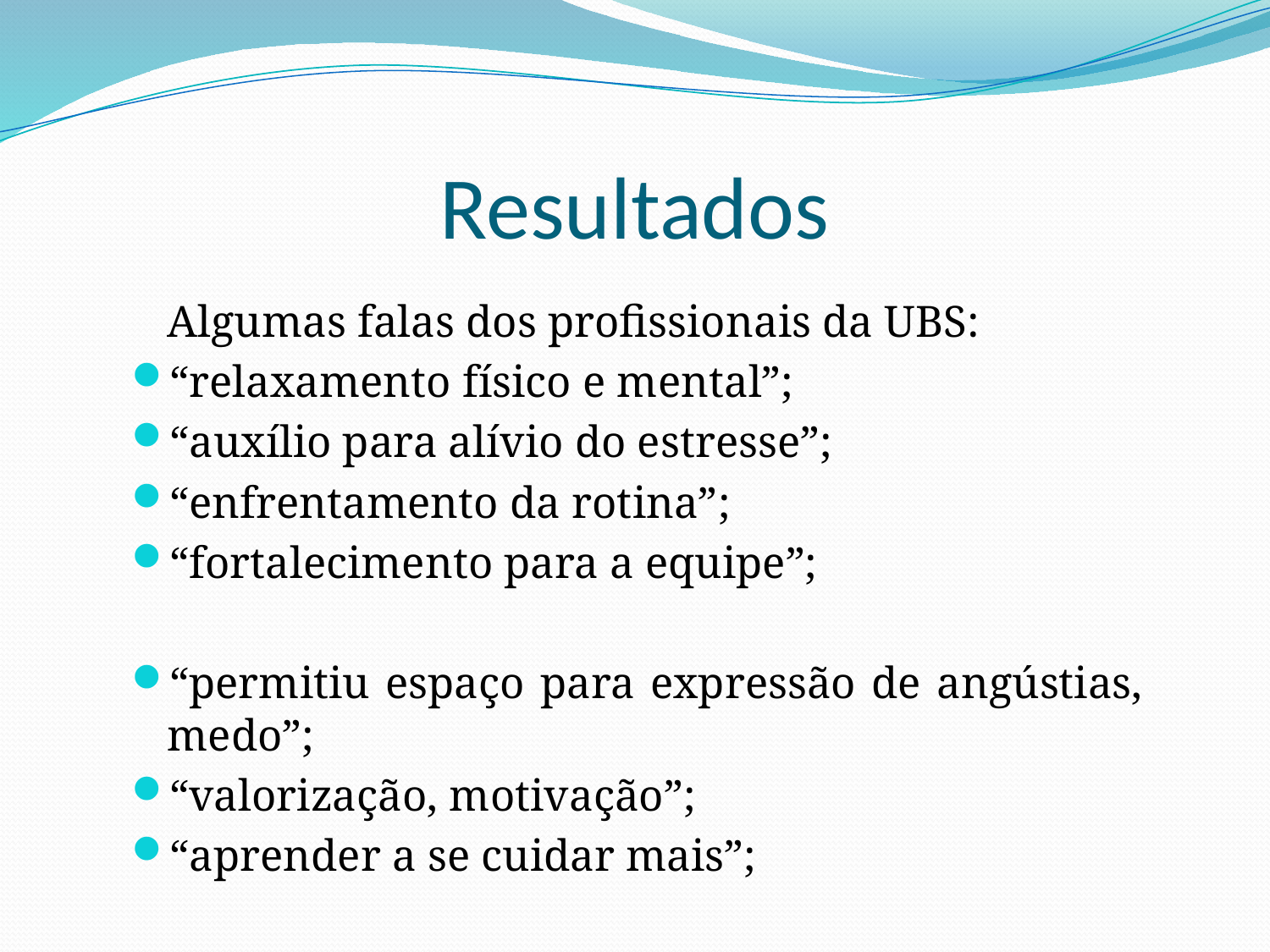

# Resultados
	Algumas falas dos profissionais da UBS:
“relaxamento físico e mental”;
“auxílio para alívio do estresse”;
“enfrentamento da rotina”;
“fortalecimento para a equipe”;

“permitiu espaço para expressão de angústias, medo”;
“valorização, motivação”;
“aprender a se cuidar mais”;